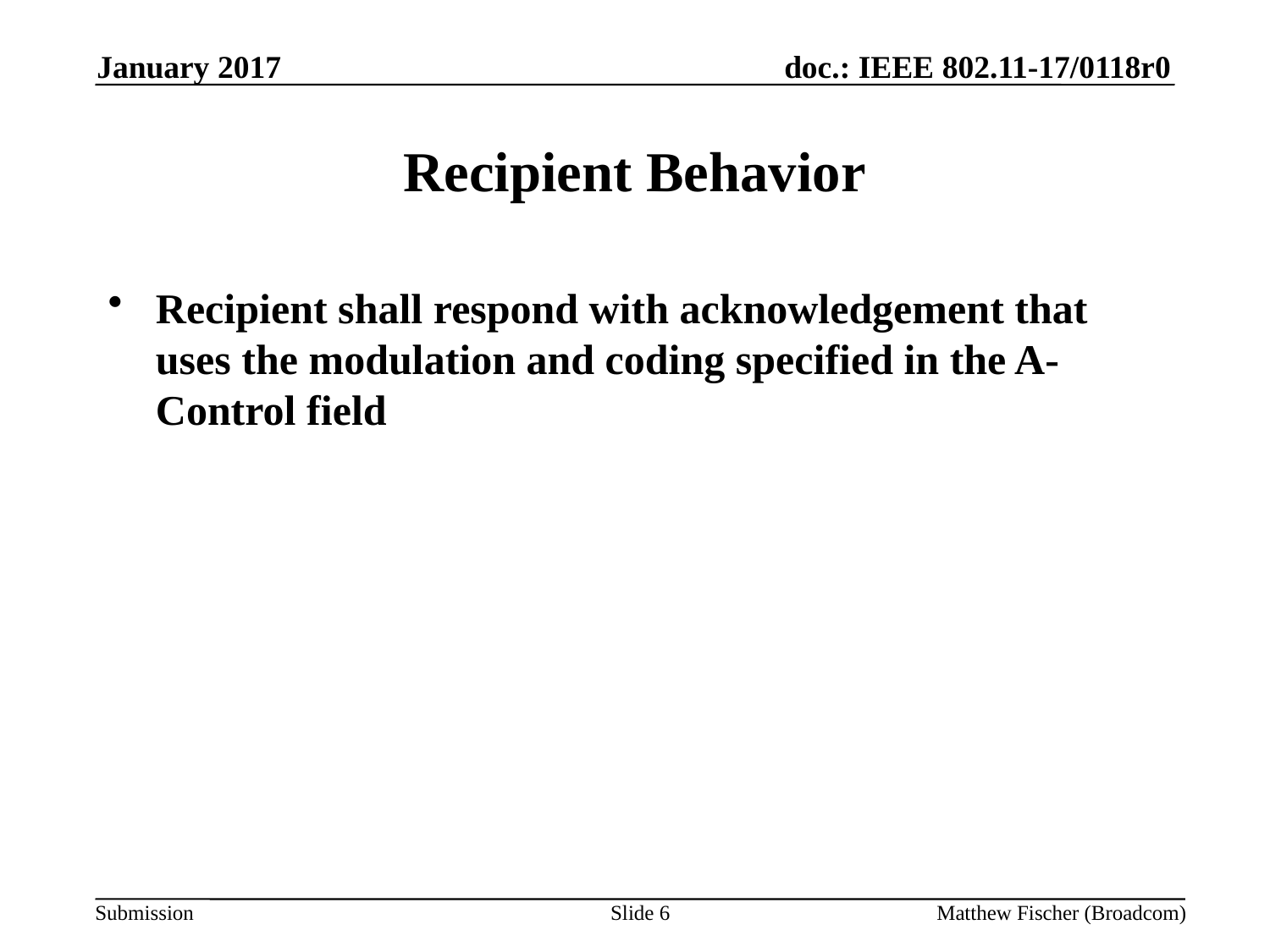

January 2017
# Recipient Behavior
Recipient shall respond with acknowledgement that uses the modulation and coding specified in the A-Control field
Slide 6
Matthew Fischer (Broadcom)